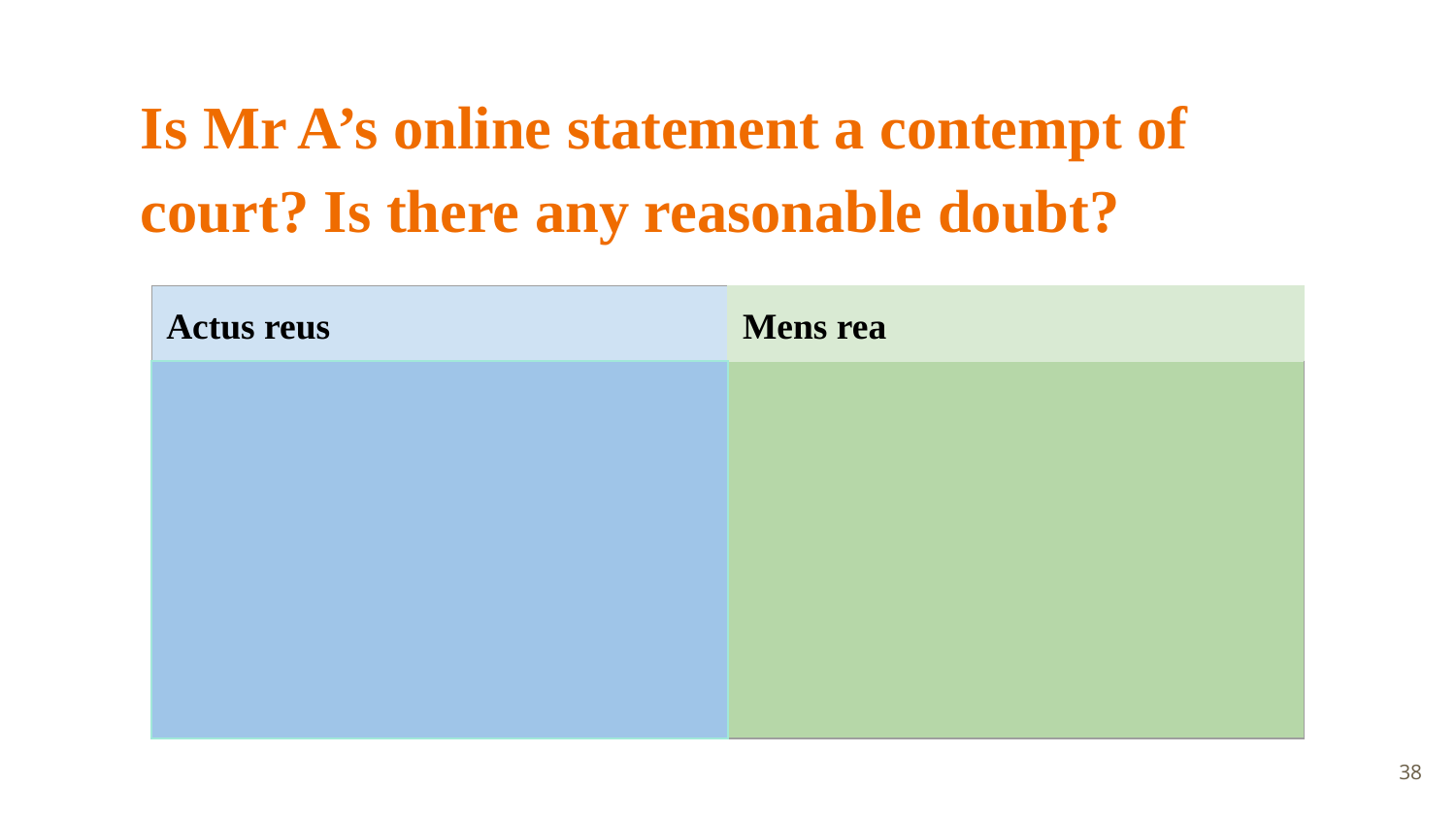

Is Mr A’s online statement a contempt of court? Is there any reasonable doubt?
| Actus reus | Mens rea |
| --- | --- |
|  |  |
38